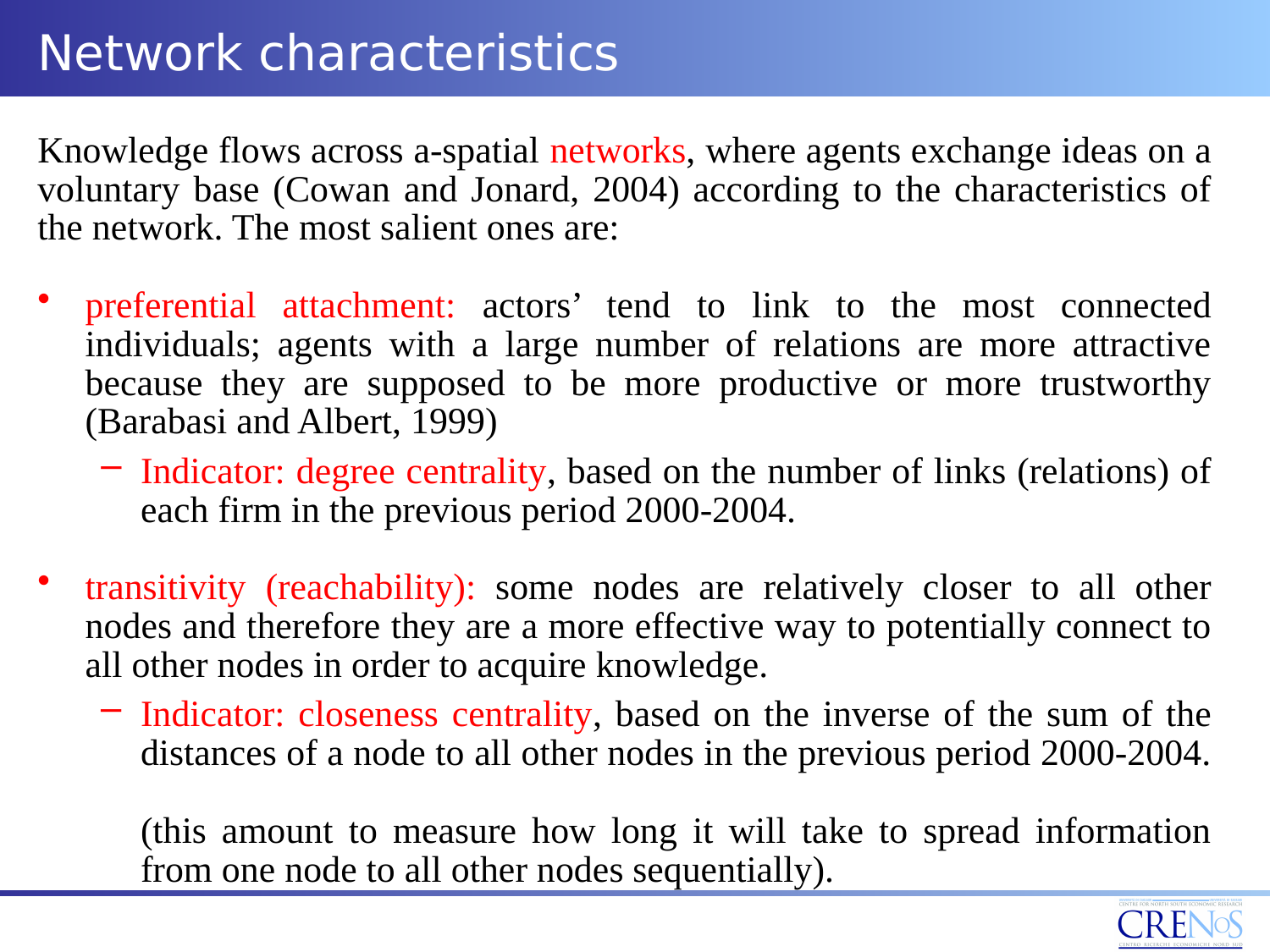

# Network characteristics
Knowledge flows across a-spatial networks, where agents exchange ideas on a voluntary base (Cowan and Jonard, 2004) according to the characteristics of the network. The most salient ones are:

preferential attachment: actors’ tend to link to the most connected individuals; agents with a large number of relations are more attractive because they are supposed to be more productive or more trustworthy (Barabasi and Albert, 1999)
Indicator: degree centrality, based on the number of links (relations) of each firm in the previous period 2000-2004.

transitivity (reachability): some nodes are relatively closer to all other nodes and therefore they are a more effective way to potentially connect to all other nodes in order to acquire knowledge.
Indicator: closeness centrality, based on the inverse of the sum of the distances of a node to all other nodes in the previous period 2000-2004.
(this amount to measure how long it will take to spread information from one node to all other nodes sequentially).